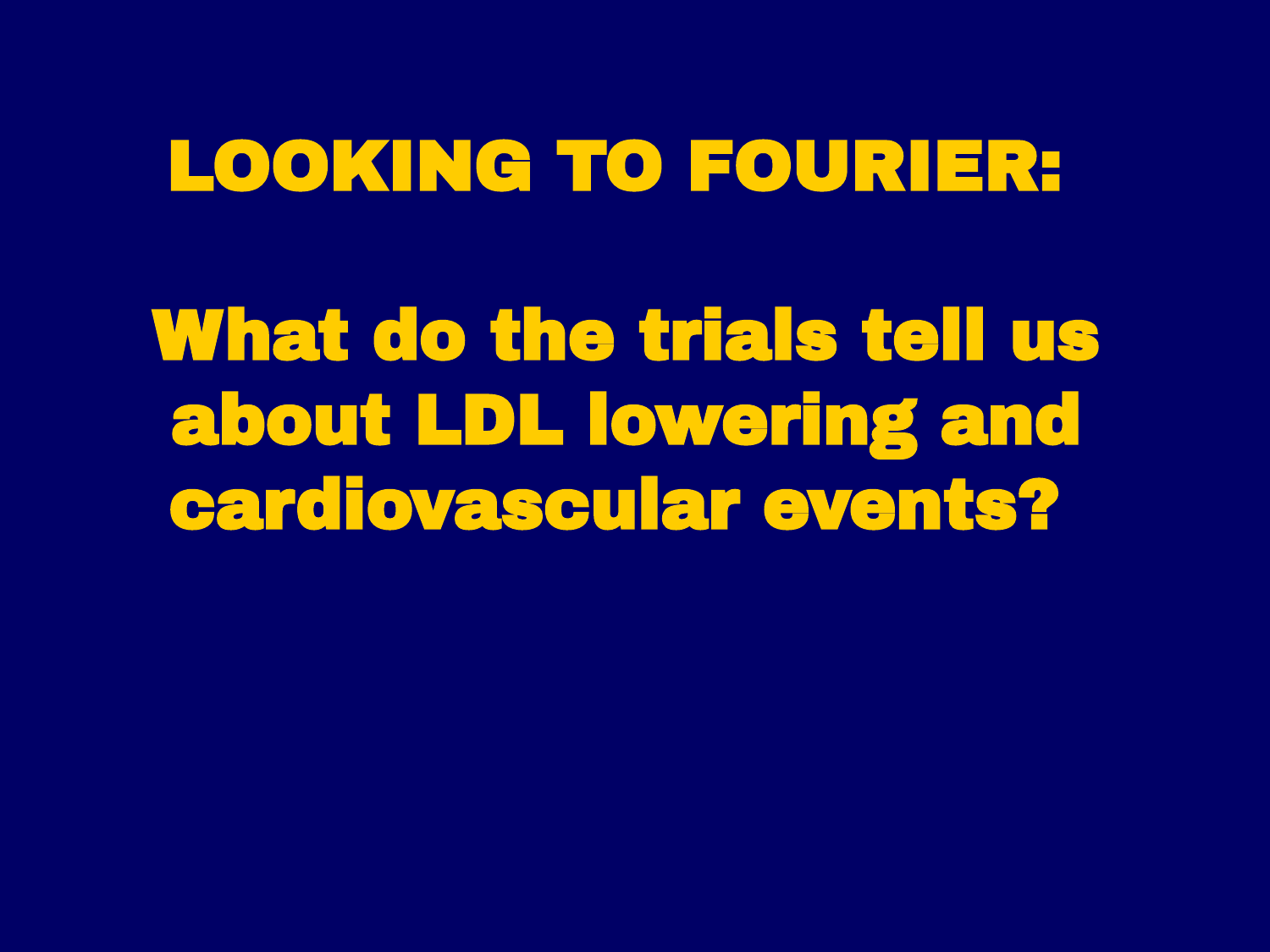

# Looking to FOURIER: What do the trials tell us about LDL lowering and cardiovascular events?